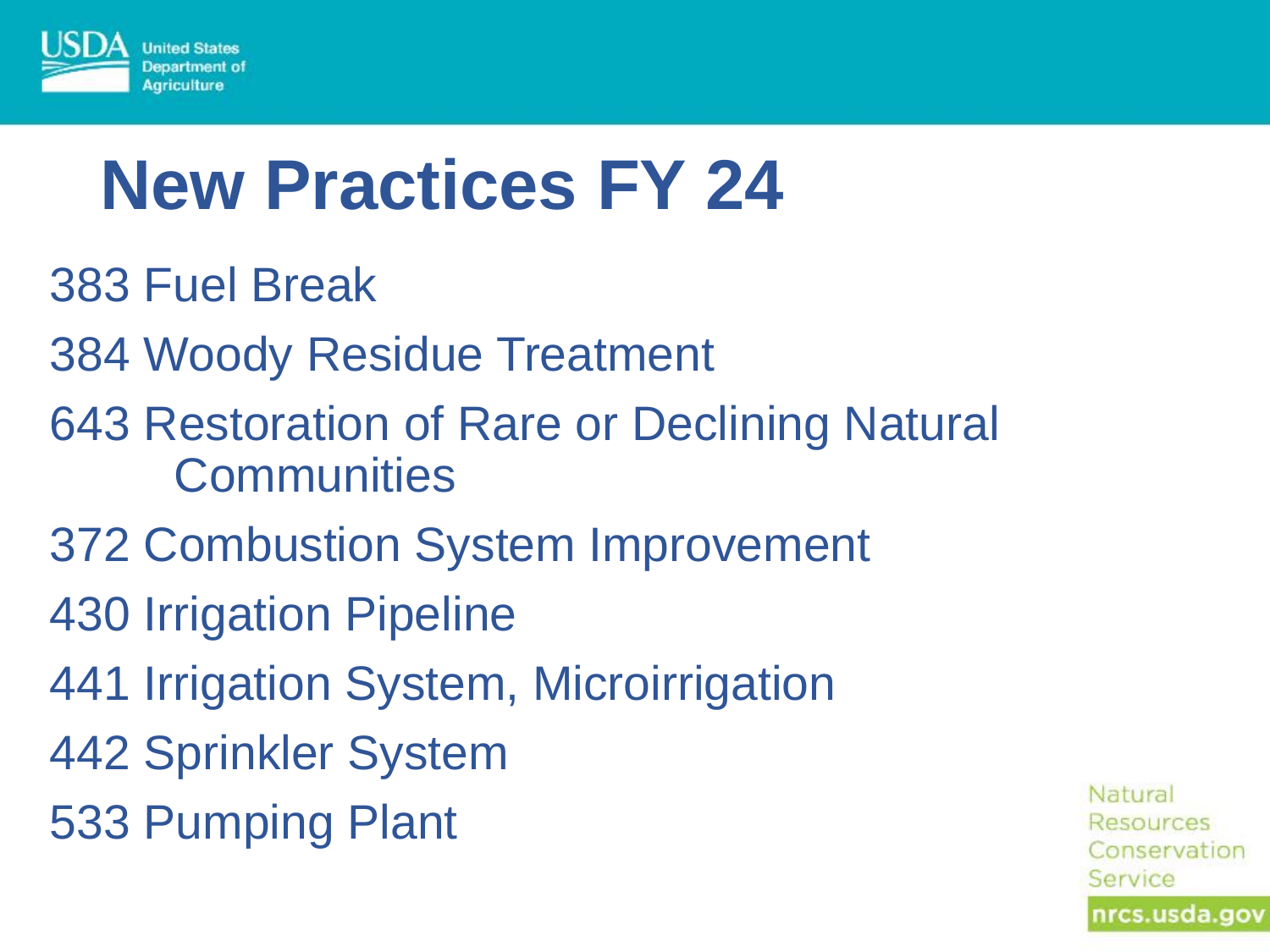

# New Practices FY 24
383 Fuel Break
384 Woody Residue Treatment
643 Restoration of Rare or Declining Natural      	Communities
372 Combustion System Improvement
430 Irrigation Pipeline
441 Irrigation System, Microirrigation
442 Sprinkler System
533 Pumping Plant

5